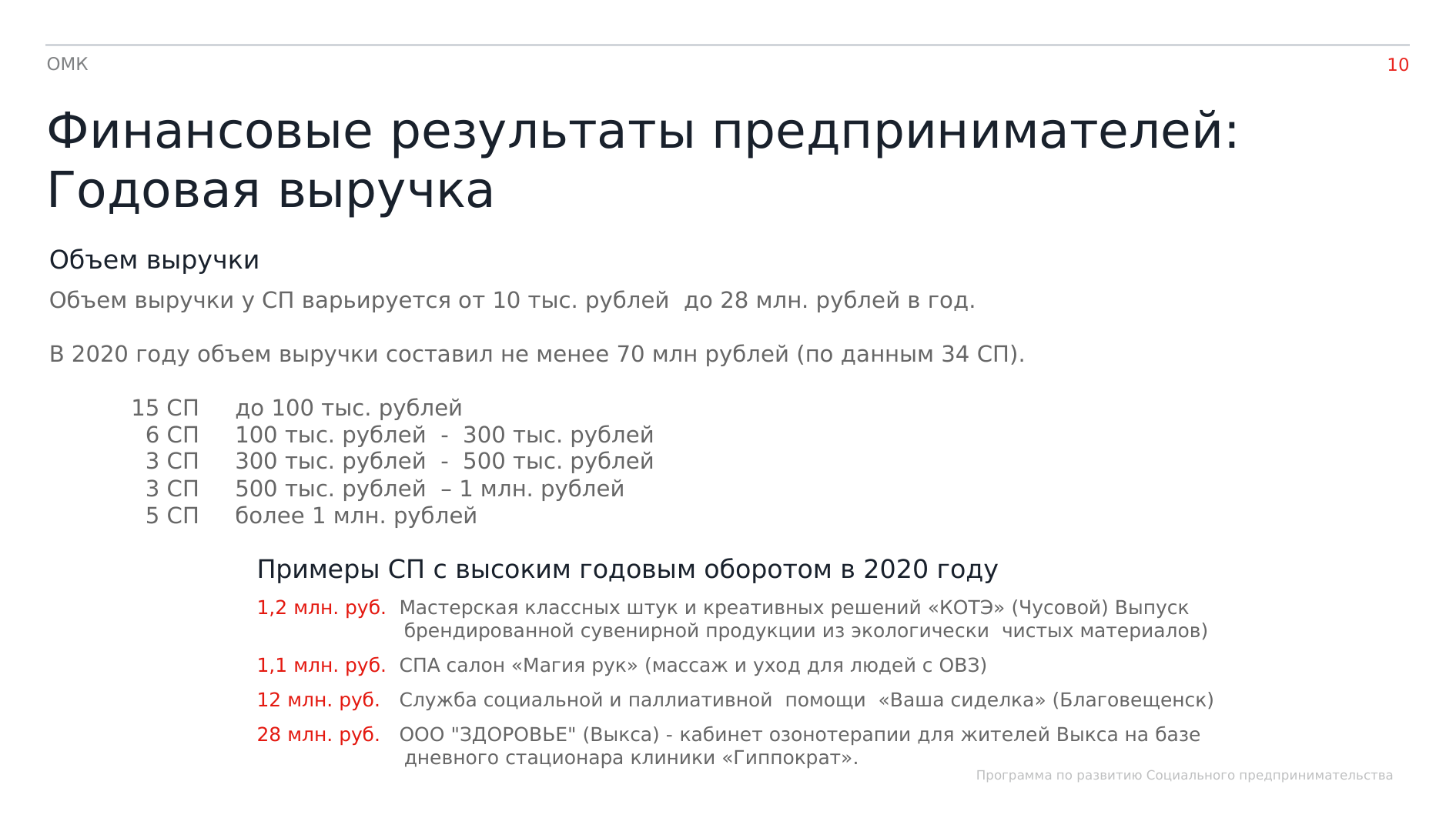

ОМК
Финансовые результаты предпринимателей:
Годовая выручка
Объем выручки
Объем выручки у СП варьируется от 10 тыс. рублей  до 28 млн. рублей в год.

В 2020 году объем выручки составил не менее 70 млн рублей (по данным 34 СП).

15 СП     до 100 тыс. рублей
  6 СП     100 тыс. рублей  -  300 тыс. рублей
  3 СП     300 тыс. рублей  -  500 тыс. рублей
  3 СП     500 тыс. рублей  – 1 млн. рублей
  5 СП     более 1 млн. рублей
Примеры СП с высоким годовым оборотом в 2020 году
1,2 млн. руб.  Мастерская классных штук и креативных решений «КОТЭ» (Чусовой) Выпуск брендированной сувенирной продукции из экологически  чистых материалов)​
1,1 млн. руб.  СПА салон «Магия рук» (массаж и уход для людей с ОВЗ)​
12 млн. руб.   Служба социальной и паллиативной  помощи  «Ваша сиделка» (Благовещенск)​
28 млн. руб.   ООО "ЗДОРОВЬЕ" (Выкса) - кабинет озонотерапии для жителей Выкса на базе дневного стационара клиники «Гиппократ».
Программа по развитию Социального предпринимательства